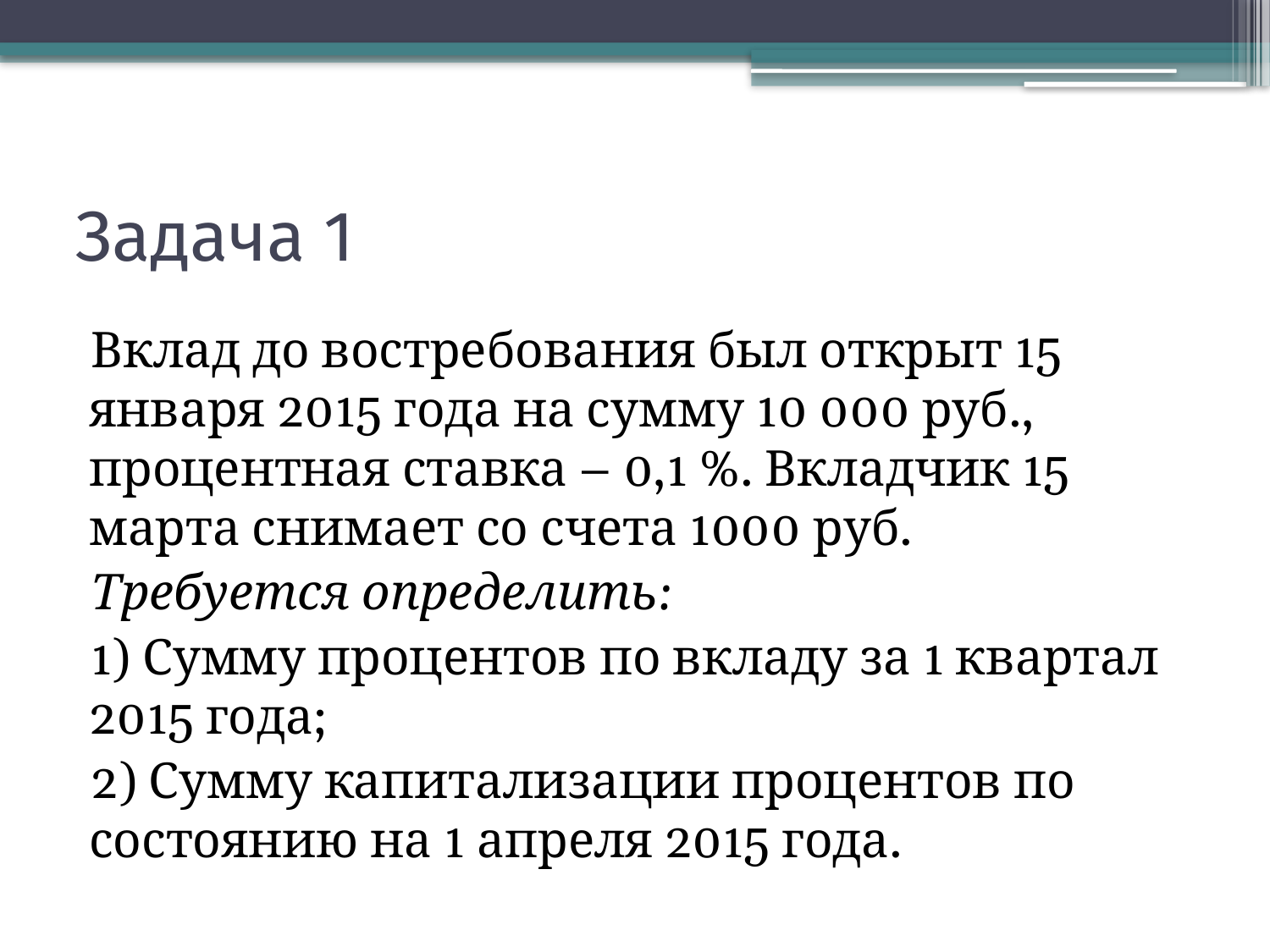

# Задача 1
Вклад до востребования был открыт 15 января 2015 года на сумму 10 000 руб., процентная ставка – 0,1 %. Вкладчик 15 марта снимает со счета 1000 руб.
Требуется определить:
1) Сумму процентов по вкладу за 1 квартал 2015 года;
2) Сумму капитализации процентов по состоянию на 1 апреля 2015 года.